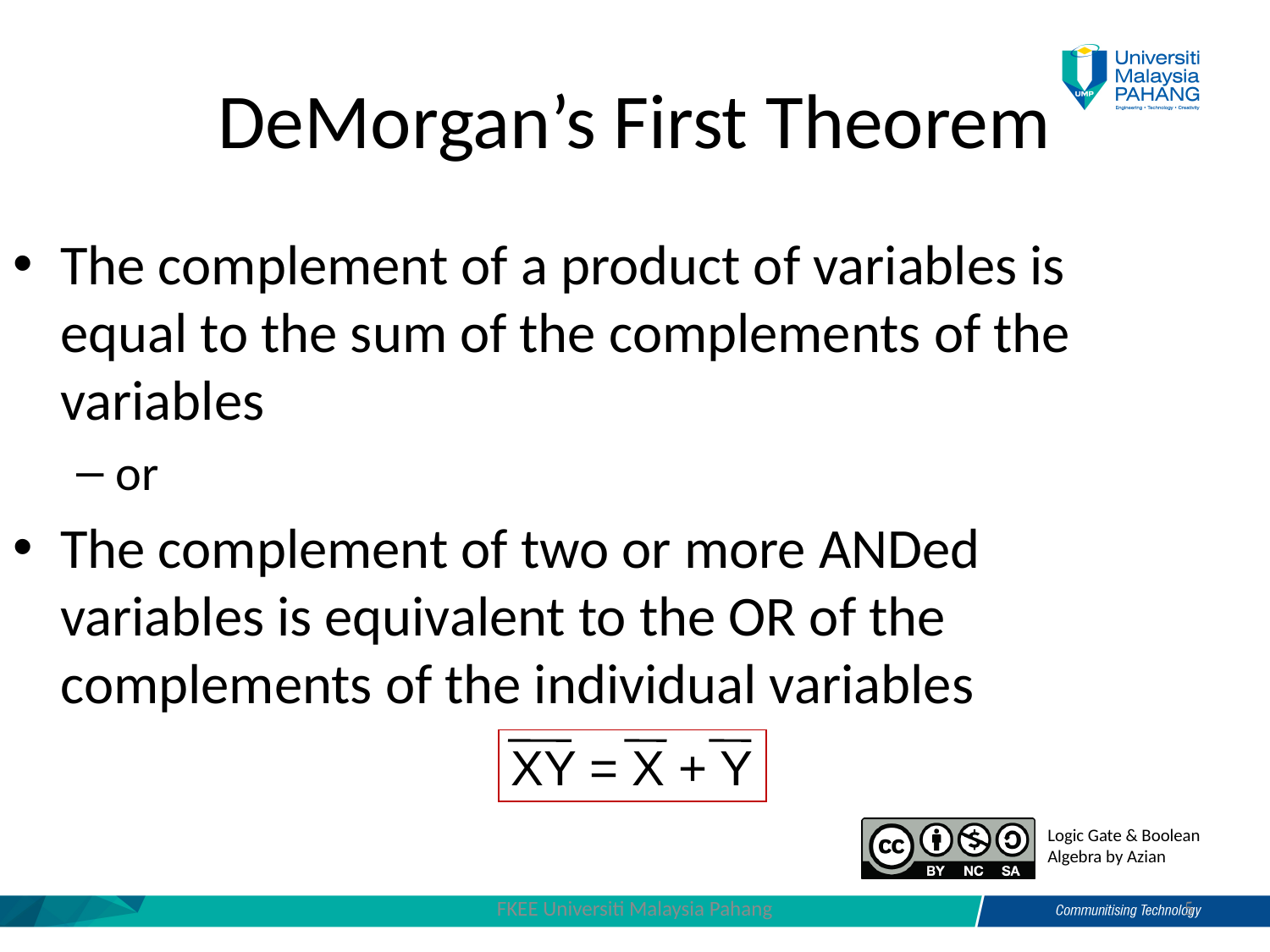

# DeMorgan’s First Theorem
The complement of a product of variables is equal to the sum of the complements of the variables
or
The complement of two or more ANDed variables is equivalent to the OR of the complements of the individual variables
XY = X + Y
FKEE Universiti Malaysia Pahang
5